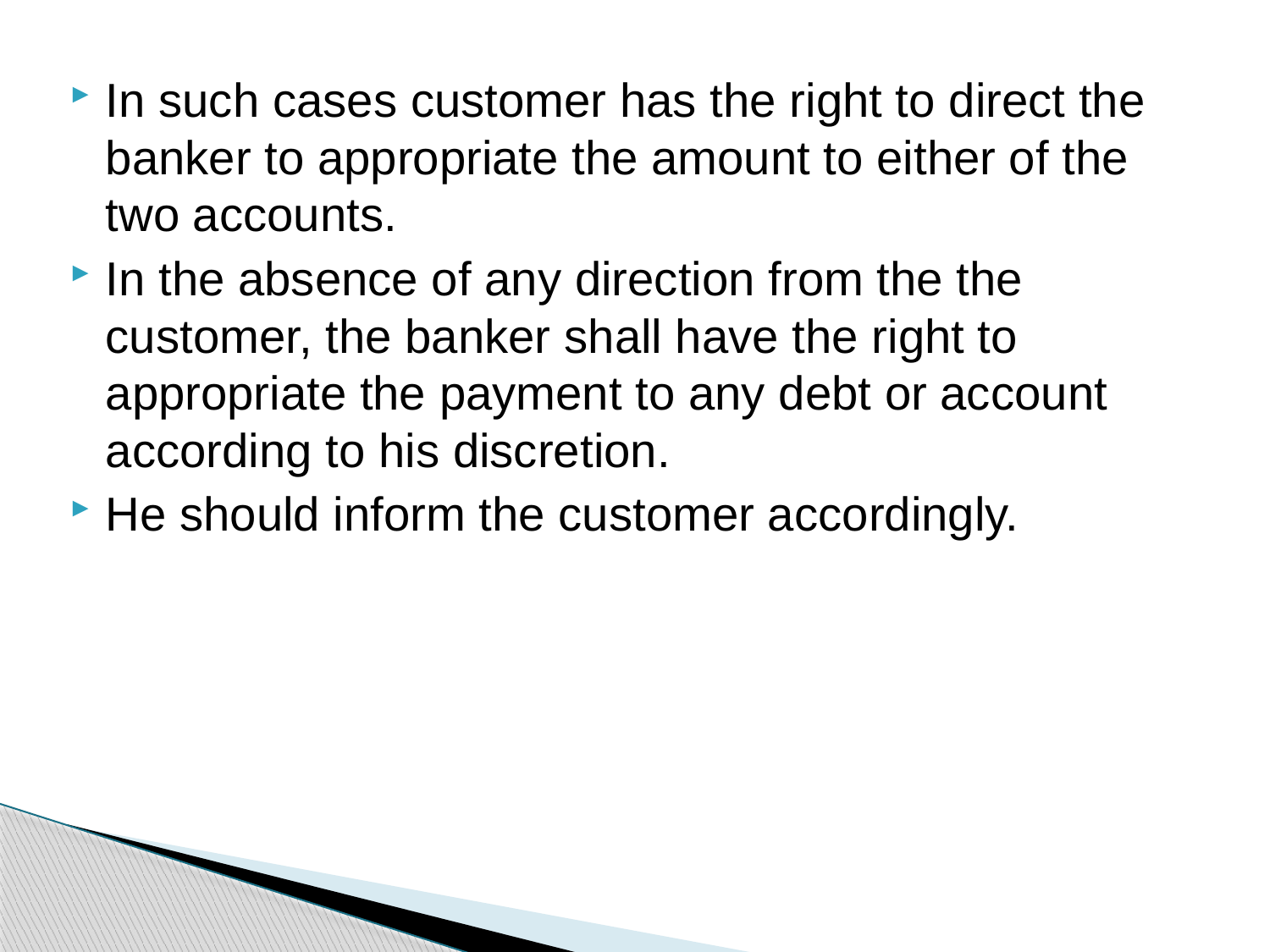

In such cases customer has the right to direct the banker to appropriate the amount to either of the two accounts.
In the absence of any direction from the the customer, the banker shall have the right to appropriate the payment to any debt or account according to his discretion.
He should inform the customer accordingly.